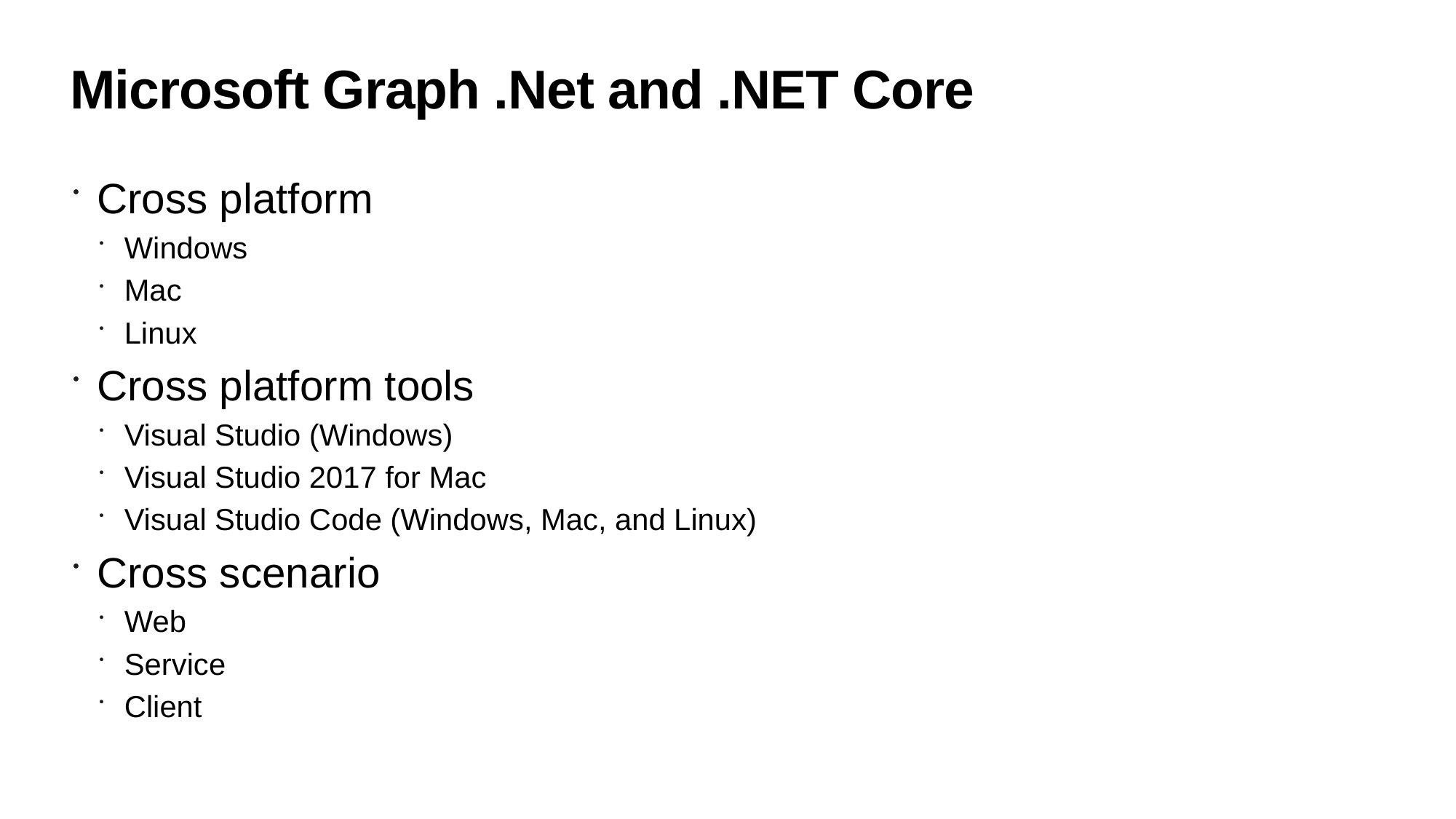

# Microsoft Graph .Net and .NET Core
Cross platform
Windows
Mac
Linux
Cross platform tools
Visual Studio (Windows)
Visual Studio 2017 for Mac
Visual Studio Code (Windows, Mac, and Linux)
Cross scenario
Web
Service
Client